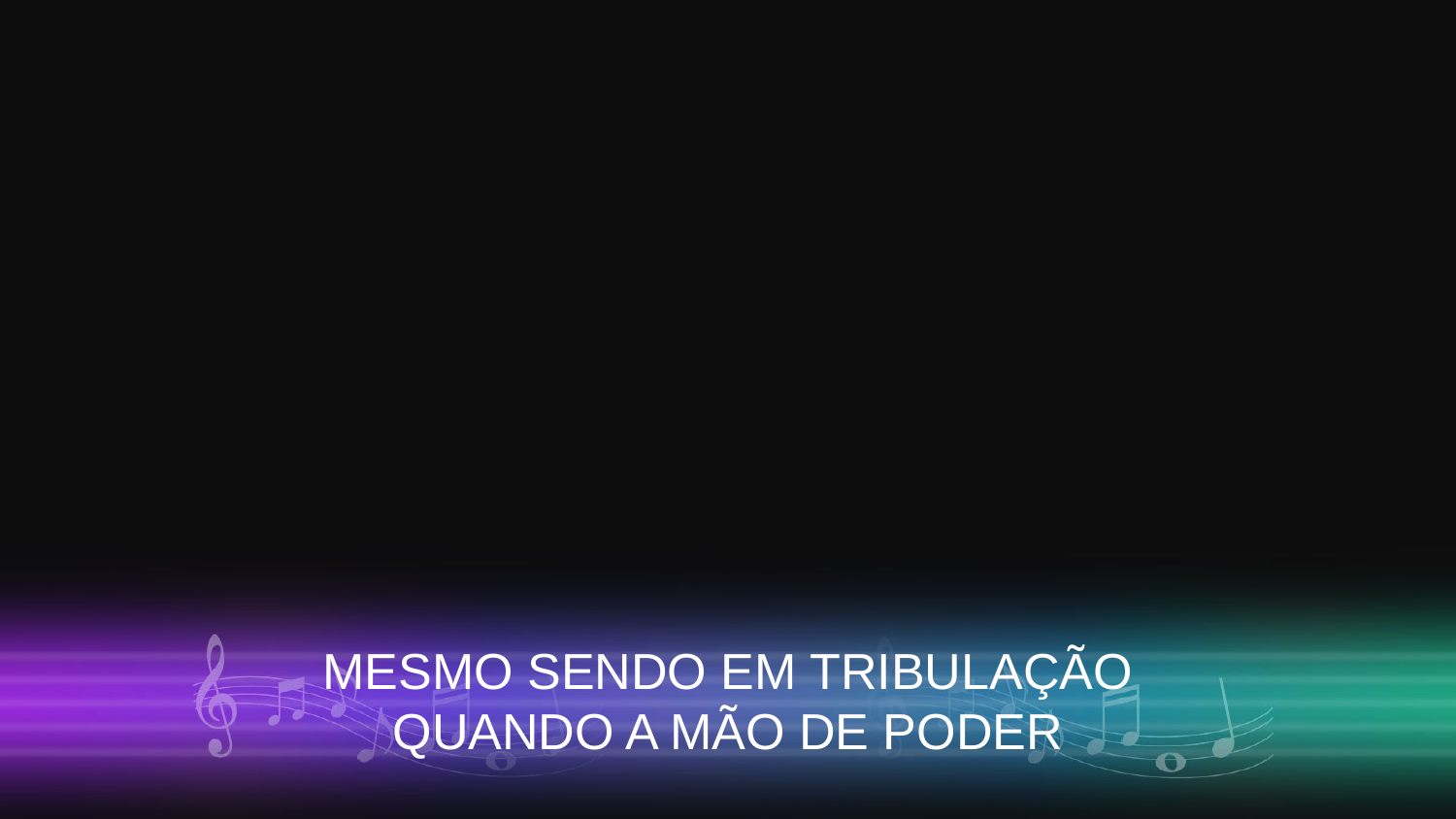

MESMO SENDO EM TRIBULAÇÃO
QUANDO A MÃO DE PODER